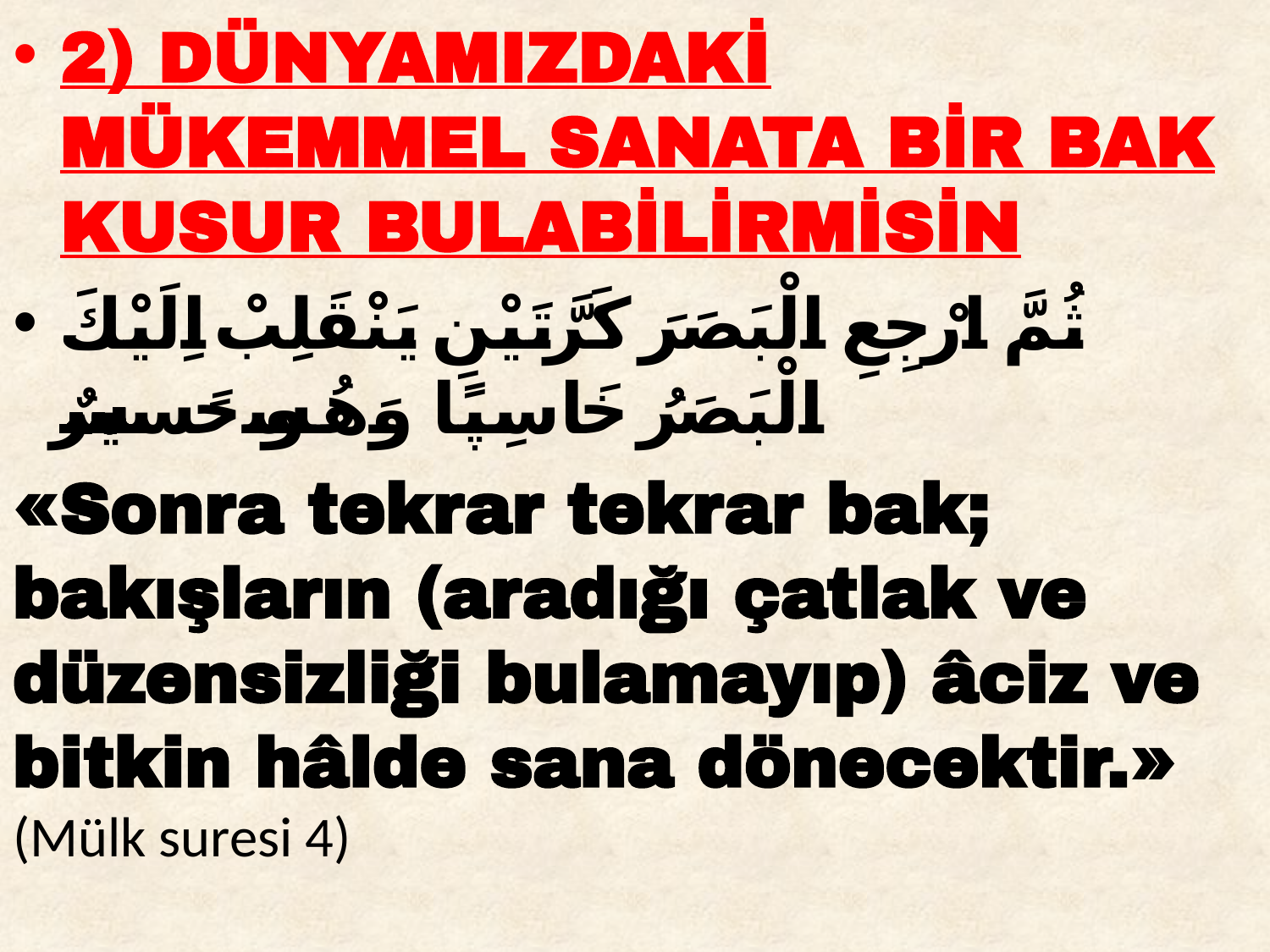

2) DÜNYAMIZDAKİ MÜKEMMEL SANATA BİR BAK KUSUR BULABİLİRMİSİN
ثُمَّ ارْجِعِ الْبَصَرَ كَرَّتَيْنِ يَنْقَلِبْ اِلَيْكَ الْبَصَرُ خَاسِپًا وَهُوَ حَسٖيرٌ
«Sonra tekrar tekrar bak; bakışların (aradığı çatlak ve düzensizliği bulamayıp) âciz ve bitkin hâlde sana dönecektir.» (Mülk suresi 4)